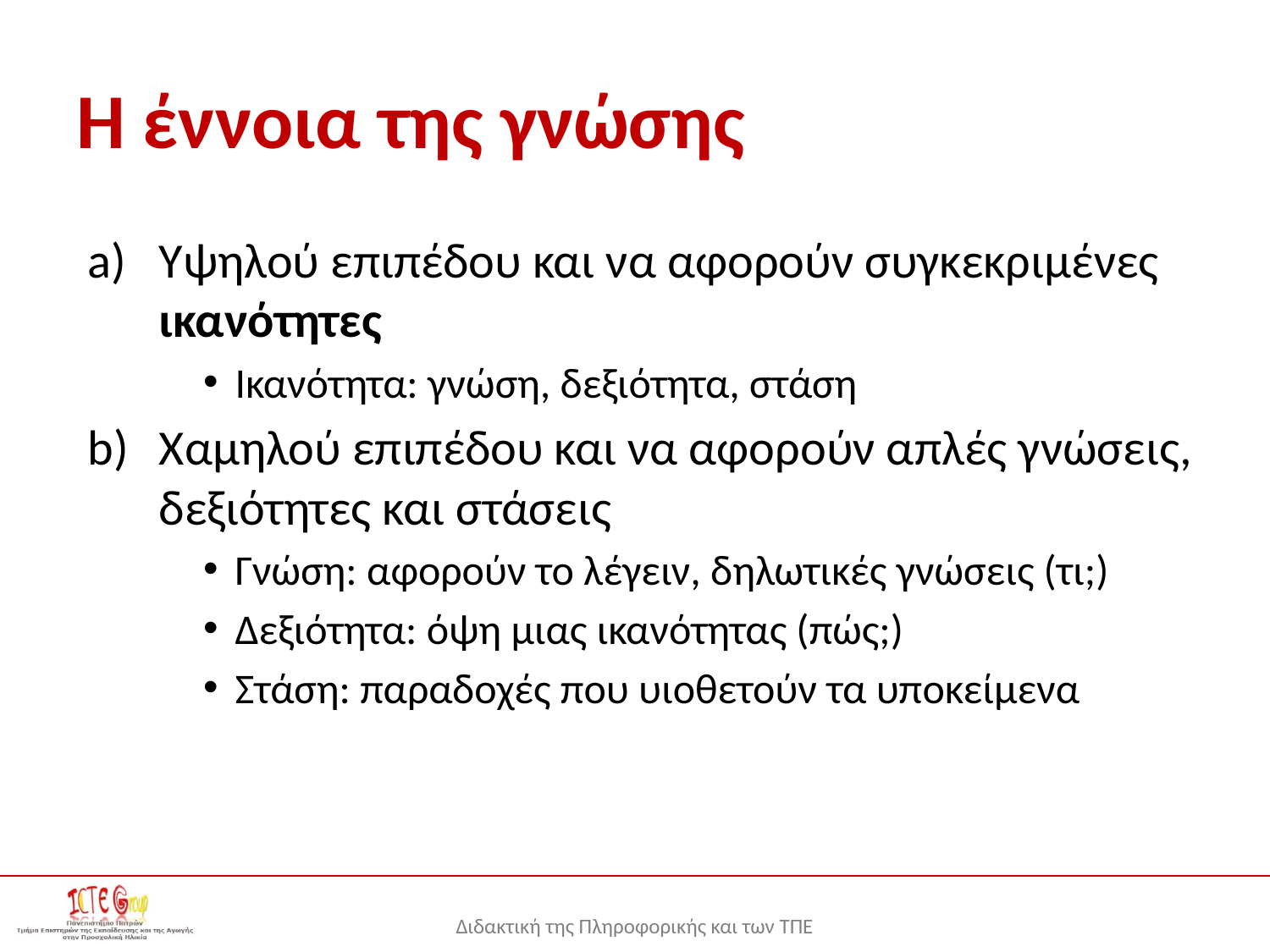

# Η έννοια της γνώσης
Υψηλού επιπέδου και να αφορούν συγκεκριμένες ικανότητες
Ικανότητα: γνώση, δεξιότητα, στάση
Χαμηλού επιπέδου και να αφορούν απλές γνώσεις, δεξιότητες και στάσεις
Γνώση: αφορούν το λέγειν, δηλωτικές γνώσεις (τι;)
Δεξιότητα: όψη μιας ικανότητας (πώς;)
Στάση: παραδοχές που υιοθετούν τα υποκείμενα